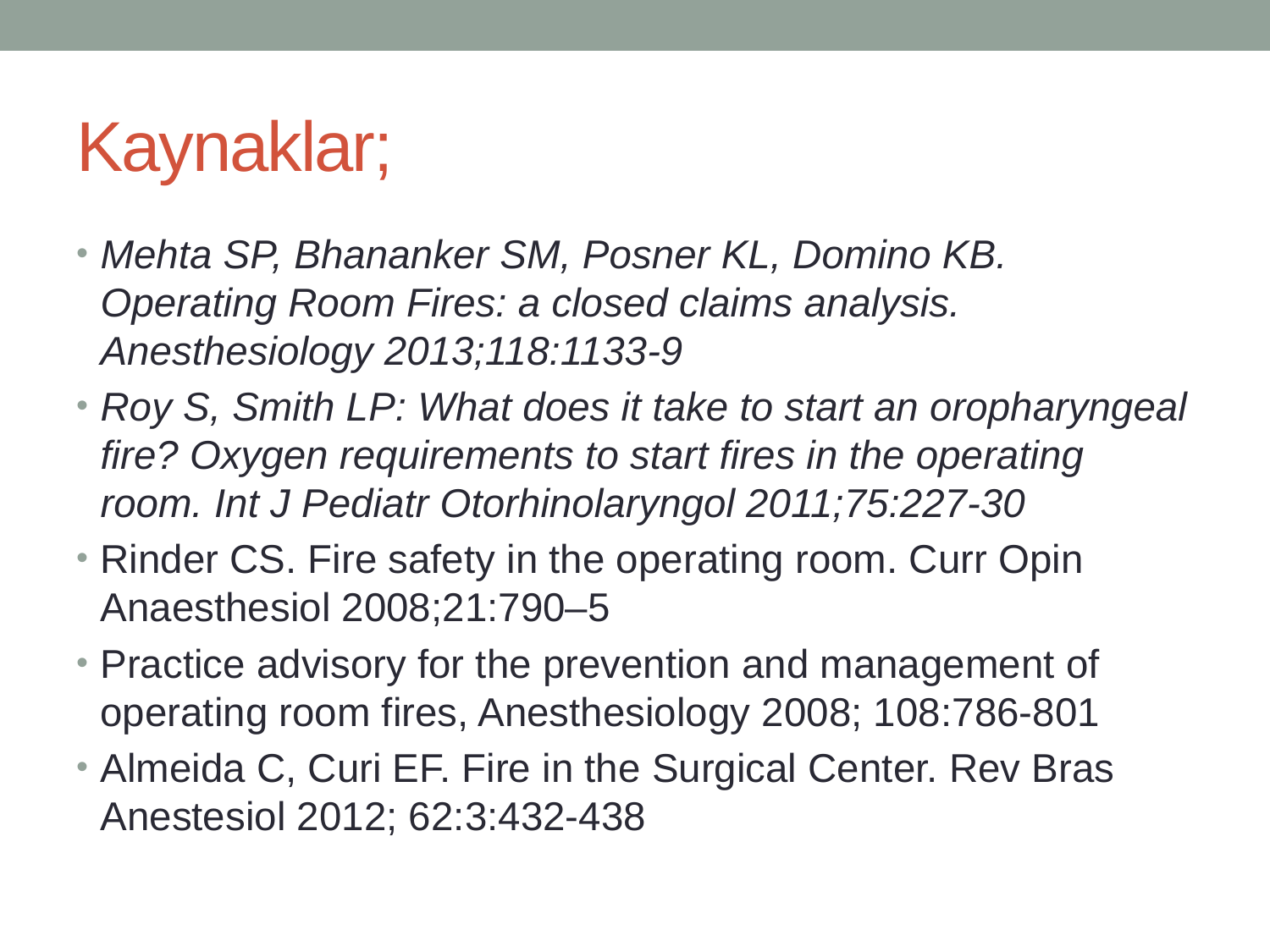

# Kaynaklar;
Mehta SP, Bhananker SM, Posner KL, Domino KB. Operating Room Fires: a closed claims analysis. Anesthesiology 2013;118:1133-9
Roy S, Smith LP: What does it take to start an oropharyngeal fire? Oxygen requirements to start fires in the operating room. Int J Pediatr Otorhinolaryngol 2011;75:227-30
Rinder CS. Fire safety in the operating room. Curr Opin Anaesthesiol 2008;21:790–5
Practice advisory for the prevention and management of operating room fires, Anesthesiology 2008; 108:786-801
Almeida C, Curi EF. Fire in the Surgical Center. Rev Bras Anestesiol 2012; 62:3:432-438